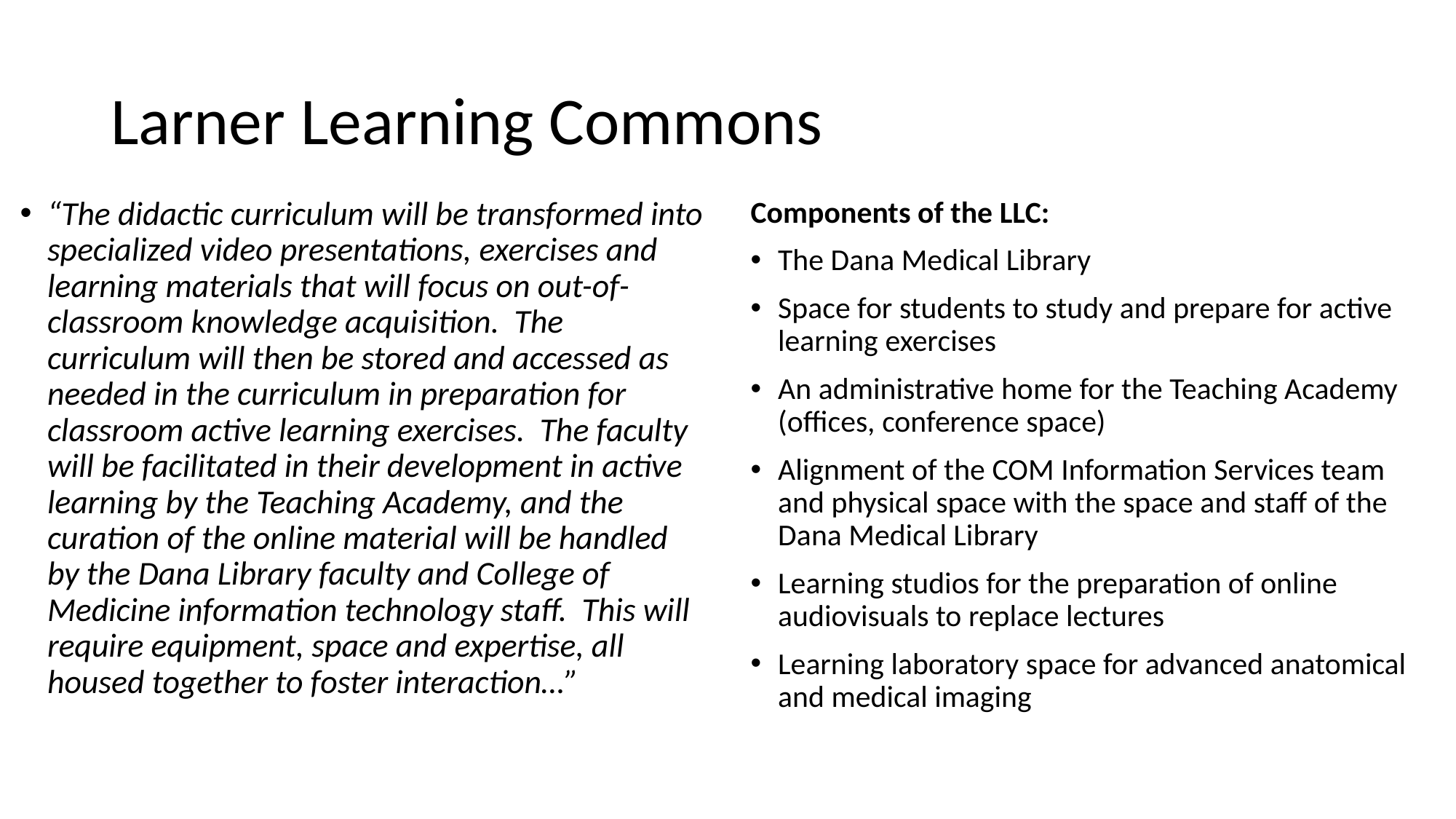

# Larner Learning Commons
“The didactic curriculum will be transformed into specialized video presentations, exercises and learning materials that will focus on out-of-classroom knowledge acquisition.  The curriculum will then be stored and accessed as needed in the curriculum in preparation for classroom active learning exercises.  The faculty will be facilitated in their development in active learning by the Teaching Academy, and the curation of the online material will be handled by the Dana Library faculty and College of Medicine information technology staff.  This will require equipment, space and expertise, all housed together to foster interaction…”
Components of the LLC:
The Dana Medical Library
Space for students to study and prepare for active learning exercises
An administrative home for the Teaching Academy (offices, conference space)
Alignment of the COM Information Services team and physical space with the space and staff of the Dana Medical Library
Learning studios for the preparation of online audiovisuals to replace lectures
Learning laboratory space for advanced anatomical and medical imaging